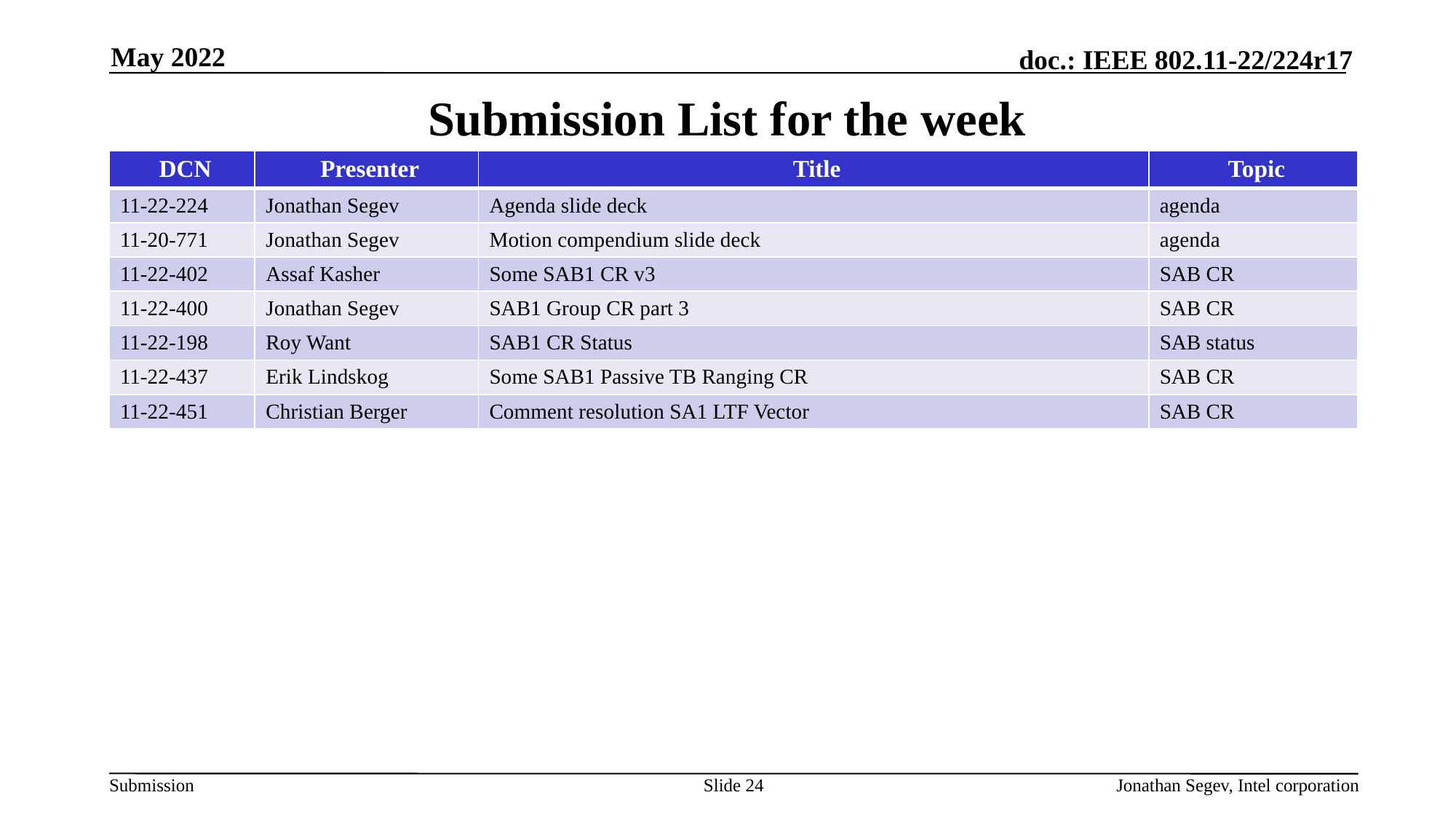

May 2022
# Submission List for the week
| DCN | Presenter | Title | Topic |
| --- | --- | --- | --- |
| 11-22-224 | Jonathan Segev | Agenda slide deck | agenda |
| 11-20-771 | Jonathan Segev | Motion compendium slide deck | agenda |
| 11-22-402 | Assaf Kasher | Some SAB1 CR v3 | SAB CR |
| 11-22-400 | Jonathan Segev | SAB1 Group CR part 3 | SAB CR |
| 11-22-198 | Roy Want | SAB1 CR Status | SAB status |
| 11-22-437 | Erik Lindskog | Some SAB1 Passive TB Ranging CR | SAB CR |
| 11-22-451 | Christian Berger | Comment resolution SA1 LTF Vector | SAB CR |
Slide 24
Jonathan Segev, Intel corporation